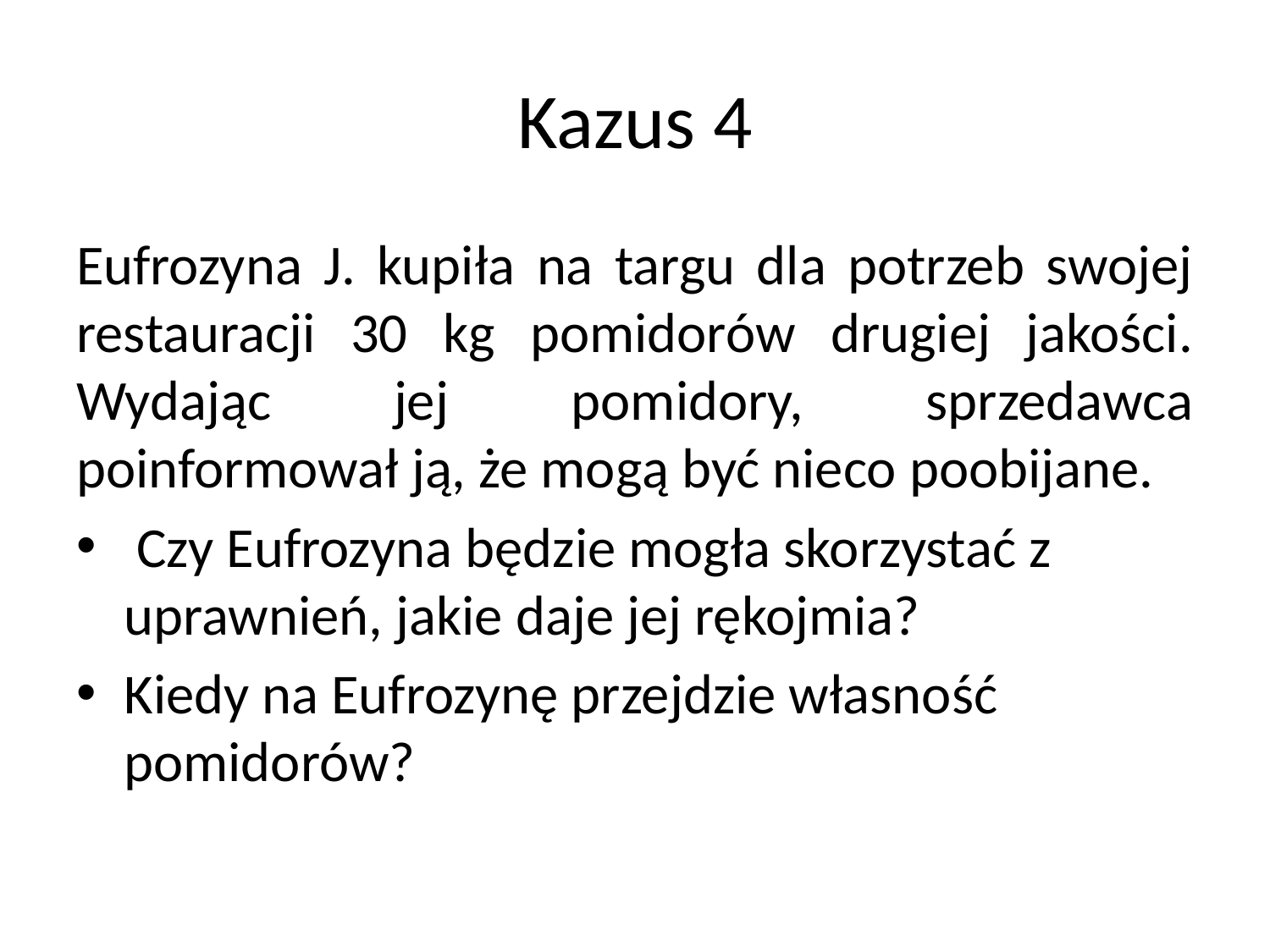

# Kazus 4
Eufrozyna J. kupiła na targu dla potrzeb swojej restauracji 30 kg pomidorów drugiej jakości. Wydając jej pomidory, sprzedawca poinformował ją, że mogą być nieco poobijane.
 Czy Eufrozyna będzie mogła skorzystać z uprawnień, jakie daje jej rękojmia?
Kiedy na Eufrozynę przejdzie własność pomidorów?